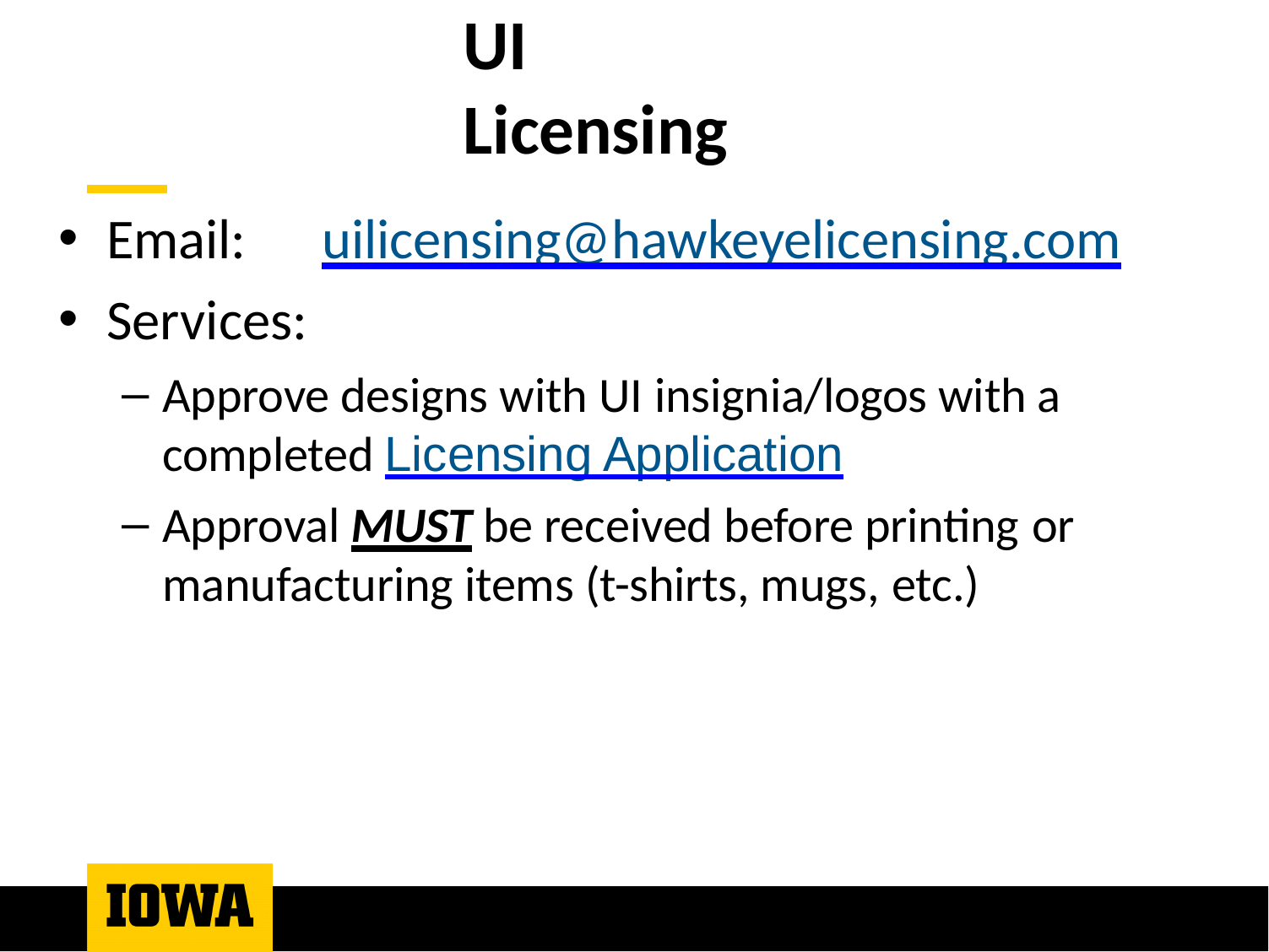

# UI Licensing
Email:	uilicensing@hawkeyelicensing.com
Services:
Approve designs with UI insignia/logos with a completed Licensing Application
Approval MUST be received before printing or
manufacturing items (t-shirts, mugs, etc.)